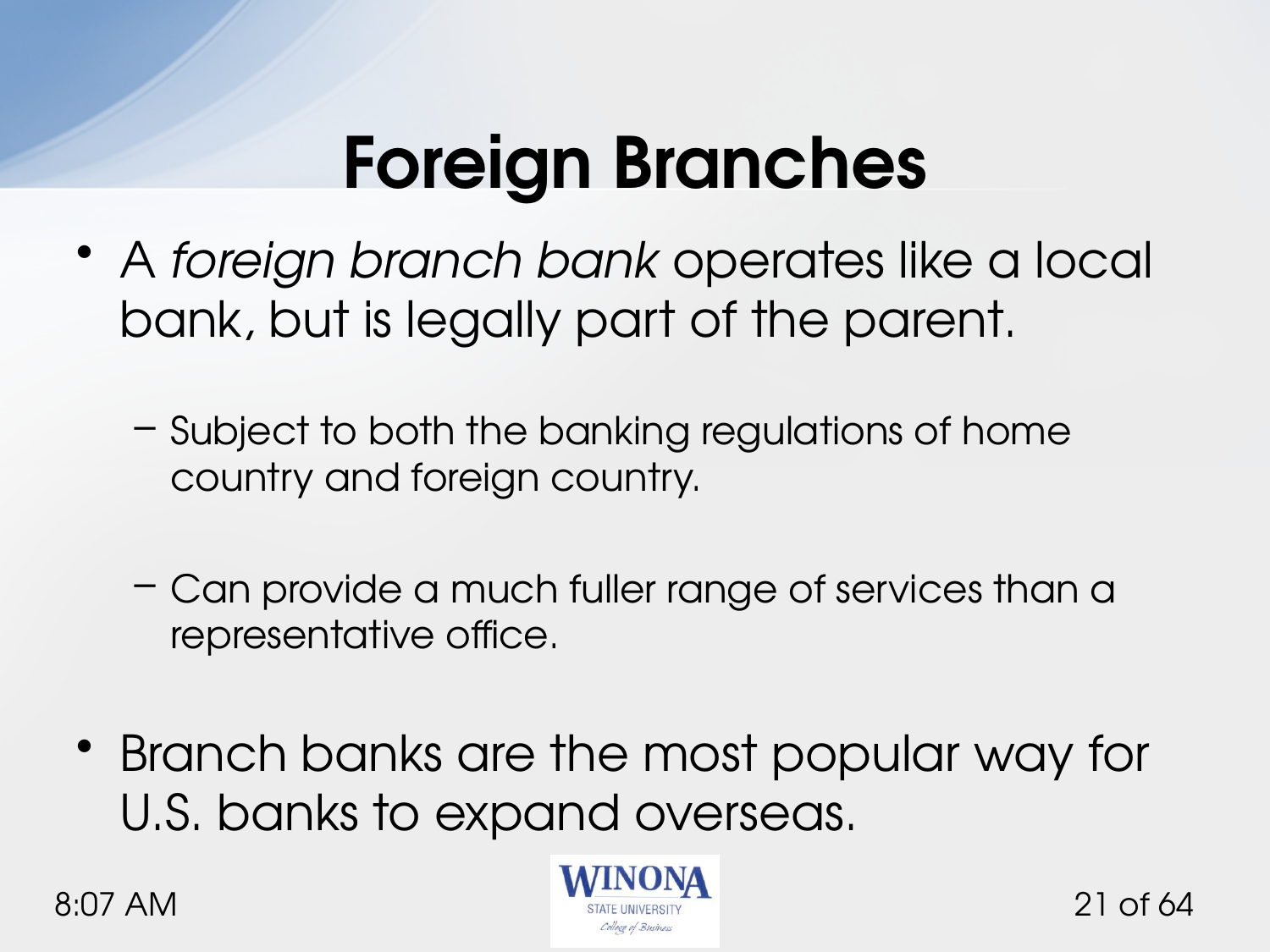

# Foreign Branches
A foreign branch bank operates like a local bank, but is legally part of the parent.

Subject to both the banking regulations of home country and foreign country.

Can provide a much fuller range of services than a representative office.

Branch banks are the most popular way for U.S. banks to expand overseas.